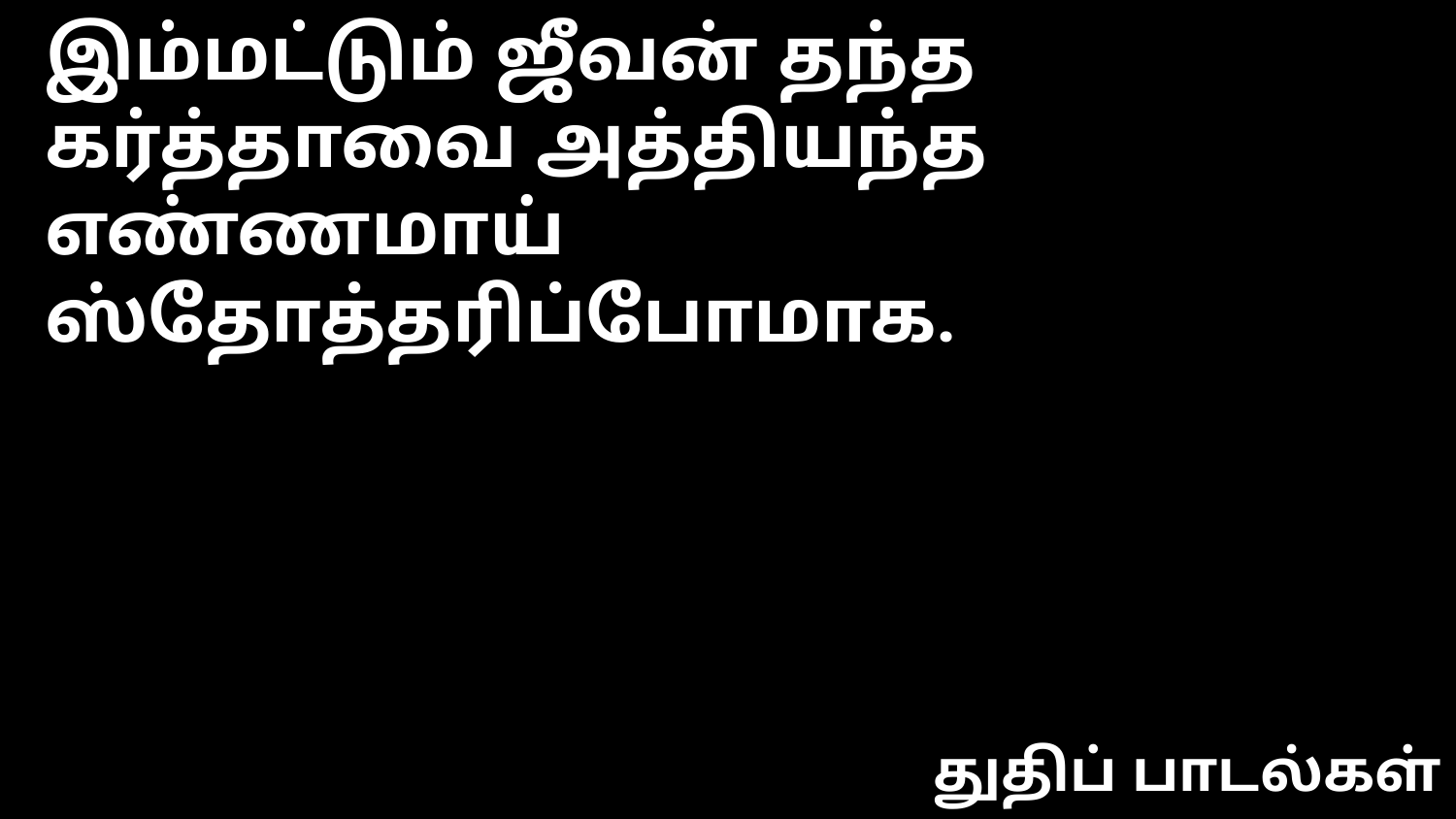

இம்மட்டும் ஜீவன் தந்த கர்த்தாவை அத்தியந்த
எண்ணமாய் ஸ்தோத்தரிப்போமாக.

துதிப் பாடல்கள்